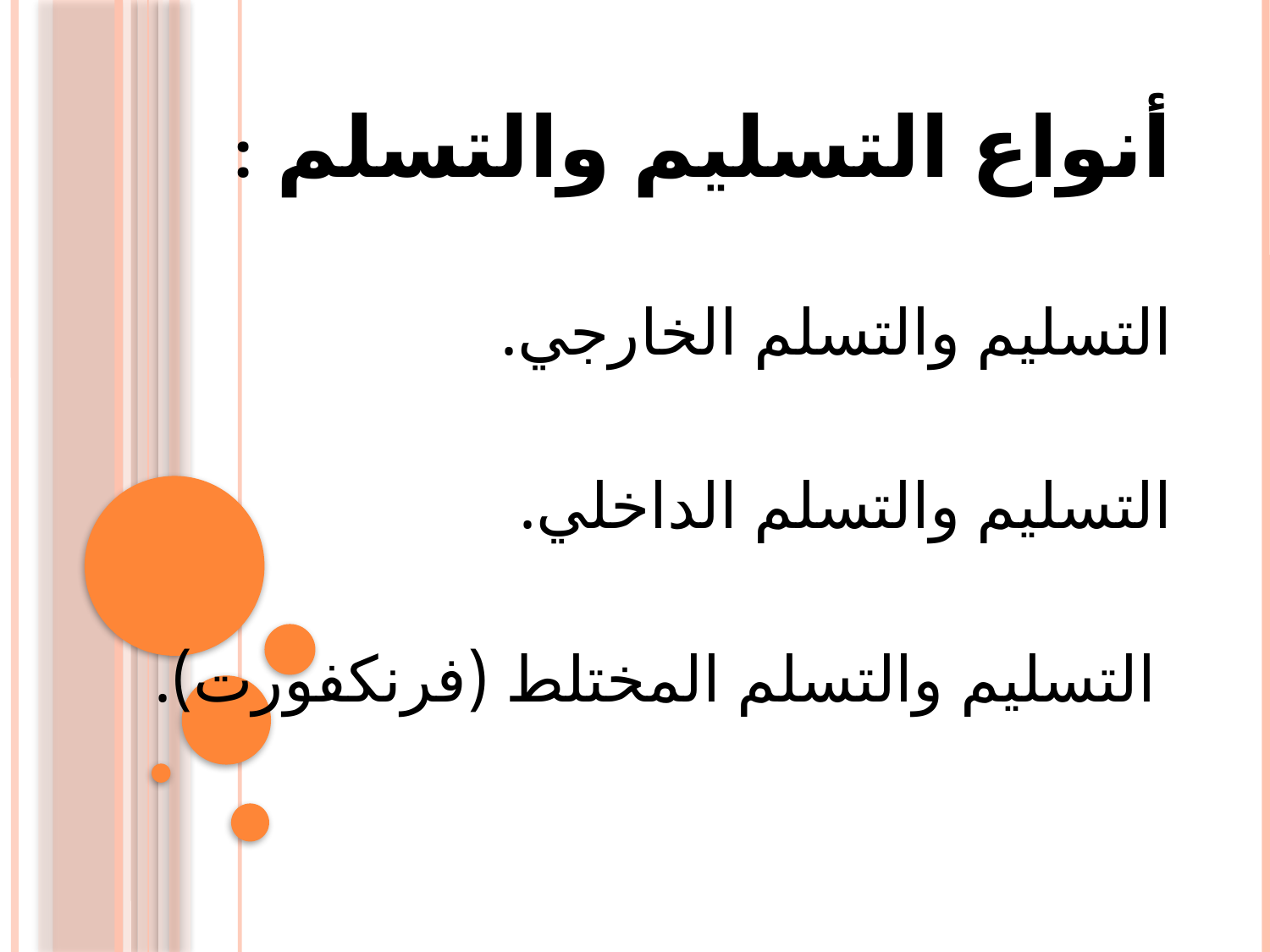

أنواع التسليم والتسلم :

التسليم والتسلم الخارجي.

التسليم والتسلم الداخلي.

 التسليم والتسلم المختلط (فرنكفورت).